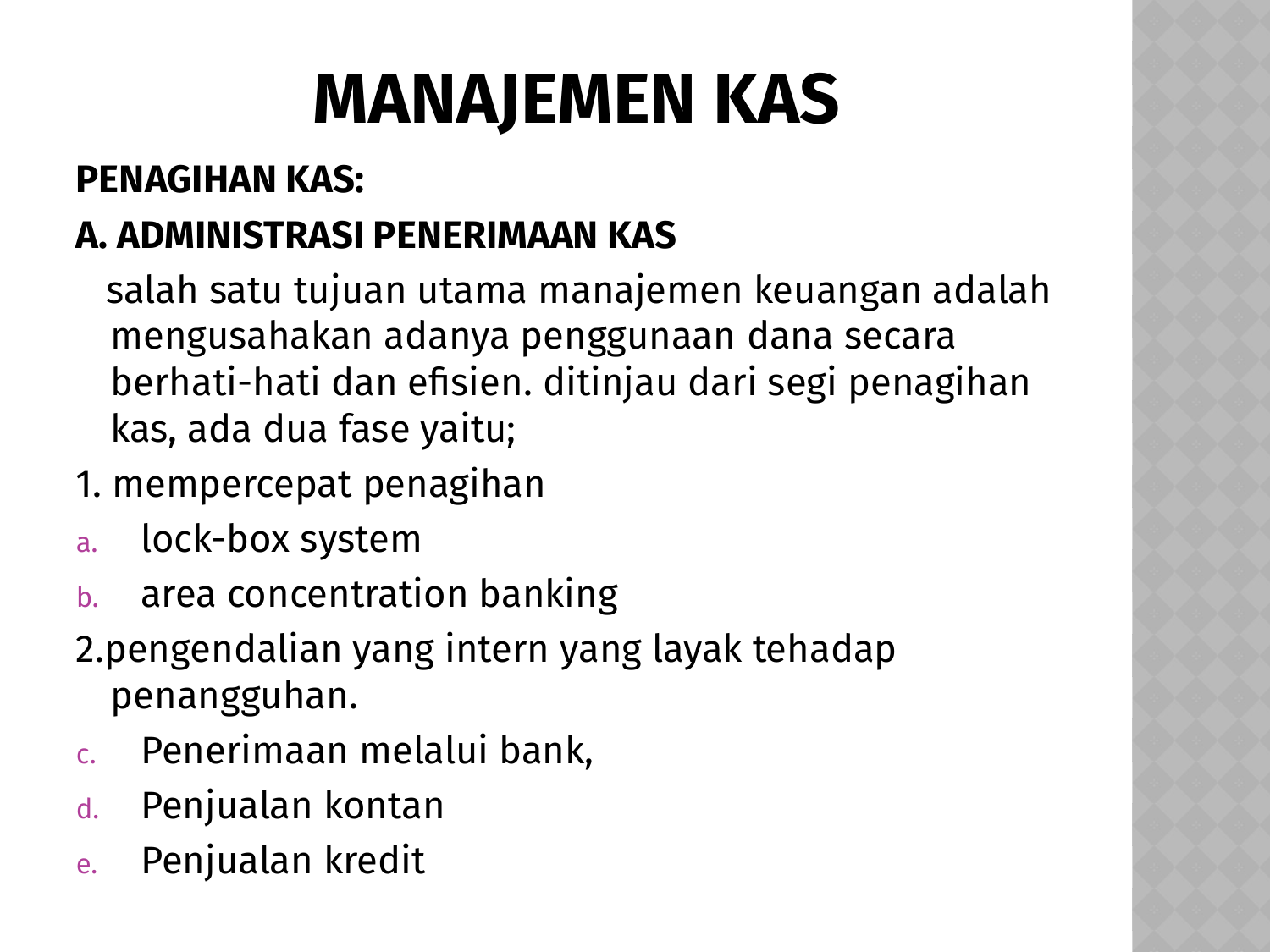

# MANAJEMEN KAS
PENAGIHAN KAS:
A. ADMINISTRASI PENERIMAAN KAS
   salah satu tujuan utama manajemen keuangan adalah mengusahakan adanya penggunaan dana secara berhati-hati dan efisien. ditinjau dari segi penagihan kas, ada dua fase yaitu;
1. mempercepat penagihan
lock-box system
area concentration banking
2.pengendalian yang intern yang layak tehadap penangguhan.
Penerimaan melalui bank,
Penjualan kontan
Penjualan kredit